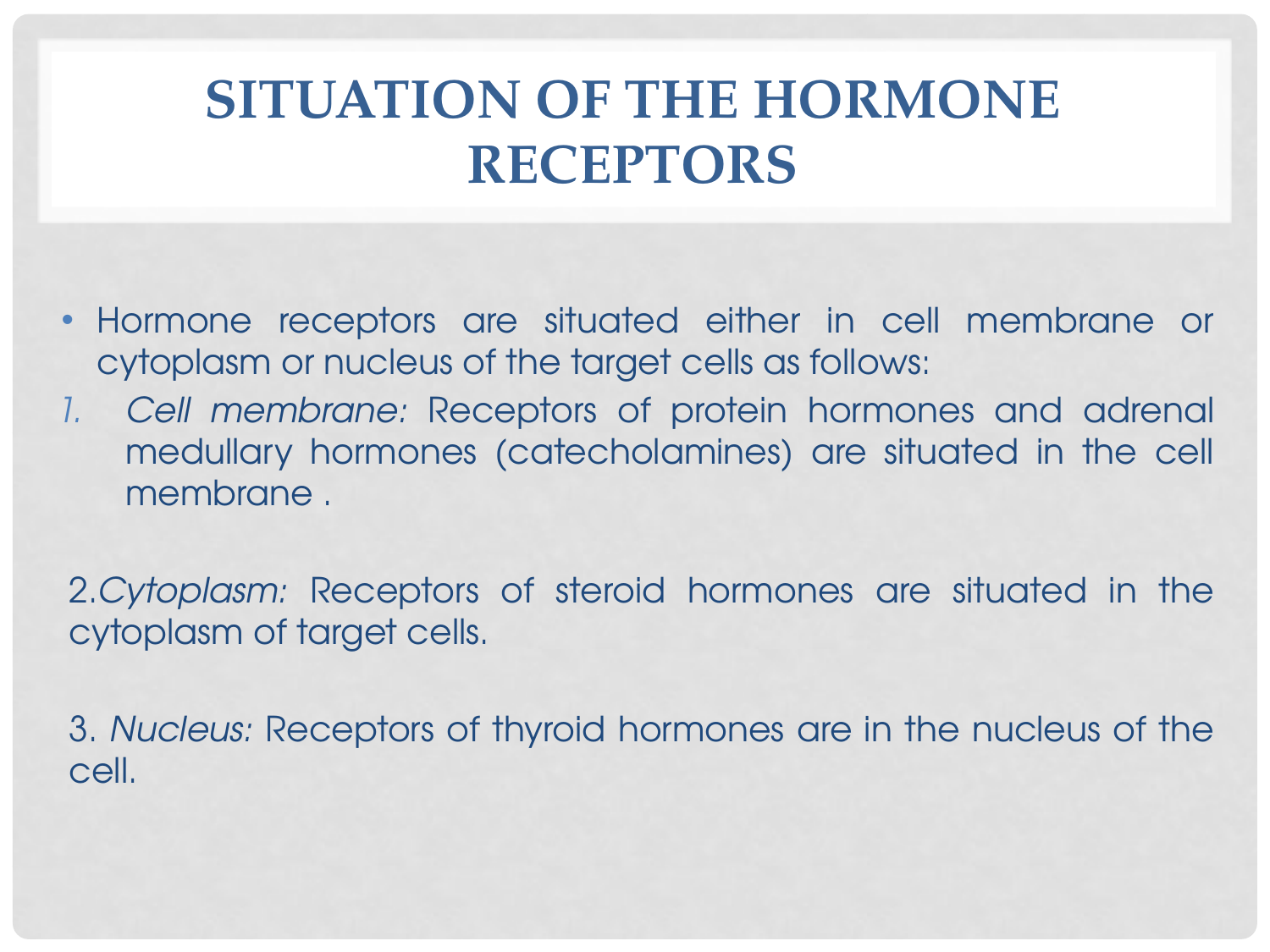

# Situation of the Hormone Receptors

Hormone receptors are situated either in cell membrane or cytoplasm or nucleus of the target cells as follows:
Cell membrane: Receptors of protein hormones and adrenal medullary hormones (catecholamines) are situated in the cell membrane .

2.Cytoplasm: Receptors of steroid hormones are situated in the cytoplasm of target cells.

3. Nucleus: Receptors of thyroid hormones are in the nucleus of the cell.